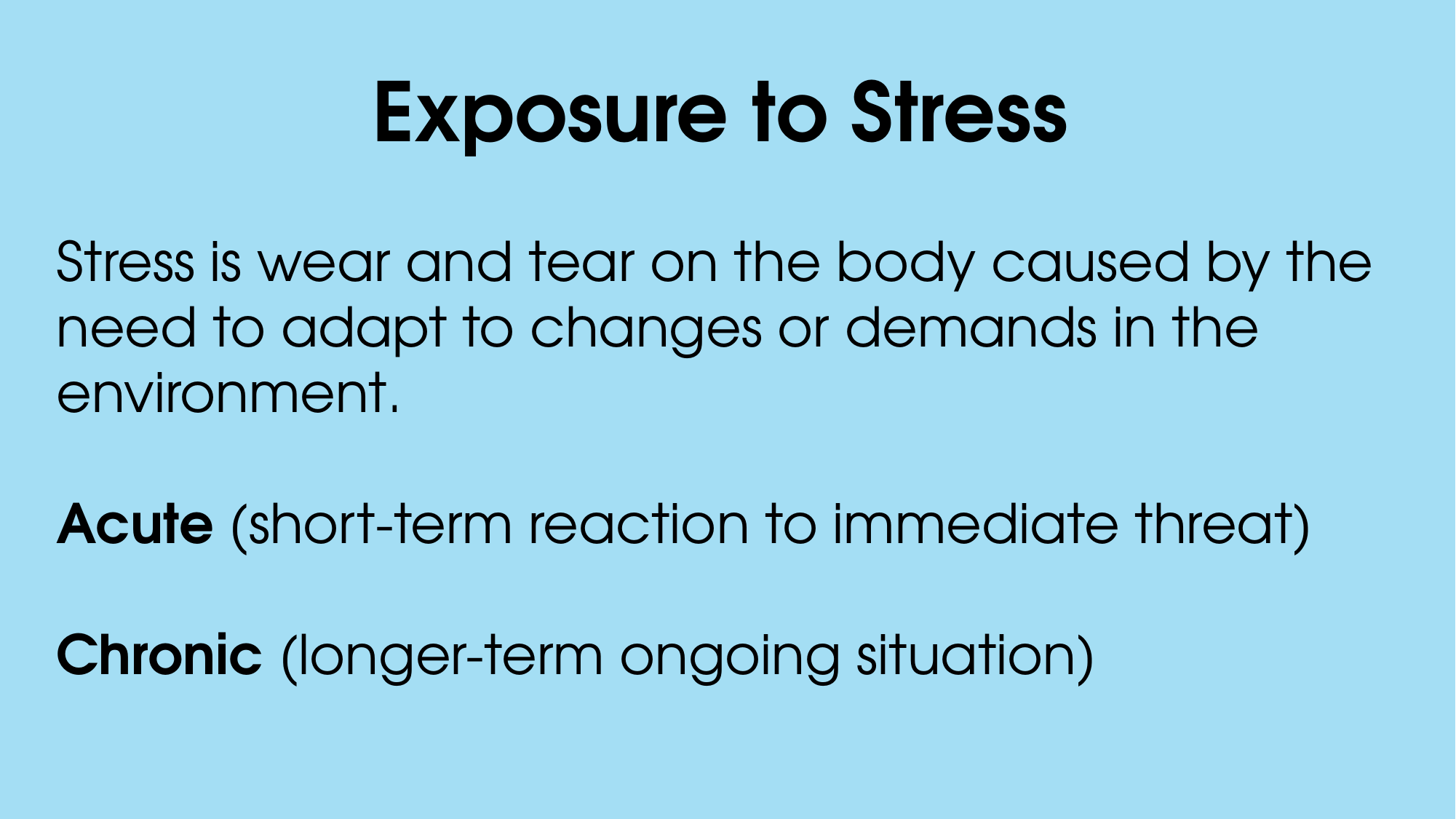

# Exposure to Stress
Stress is wear and tear on the body caused by the need to adapt to changes or demands in the environment.

Acute (short-term reaction to immediate threat)

Chronic (longer-term ongoing situation)